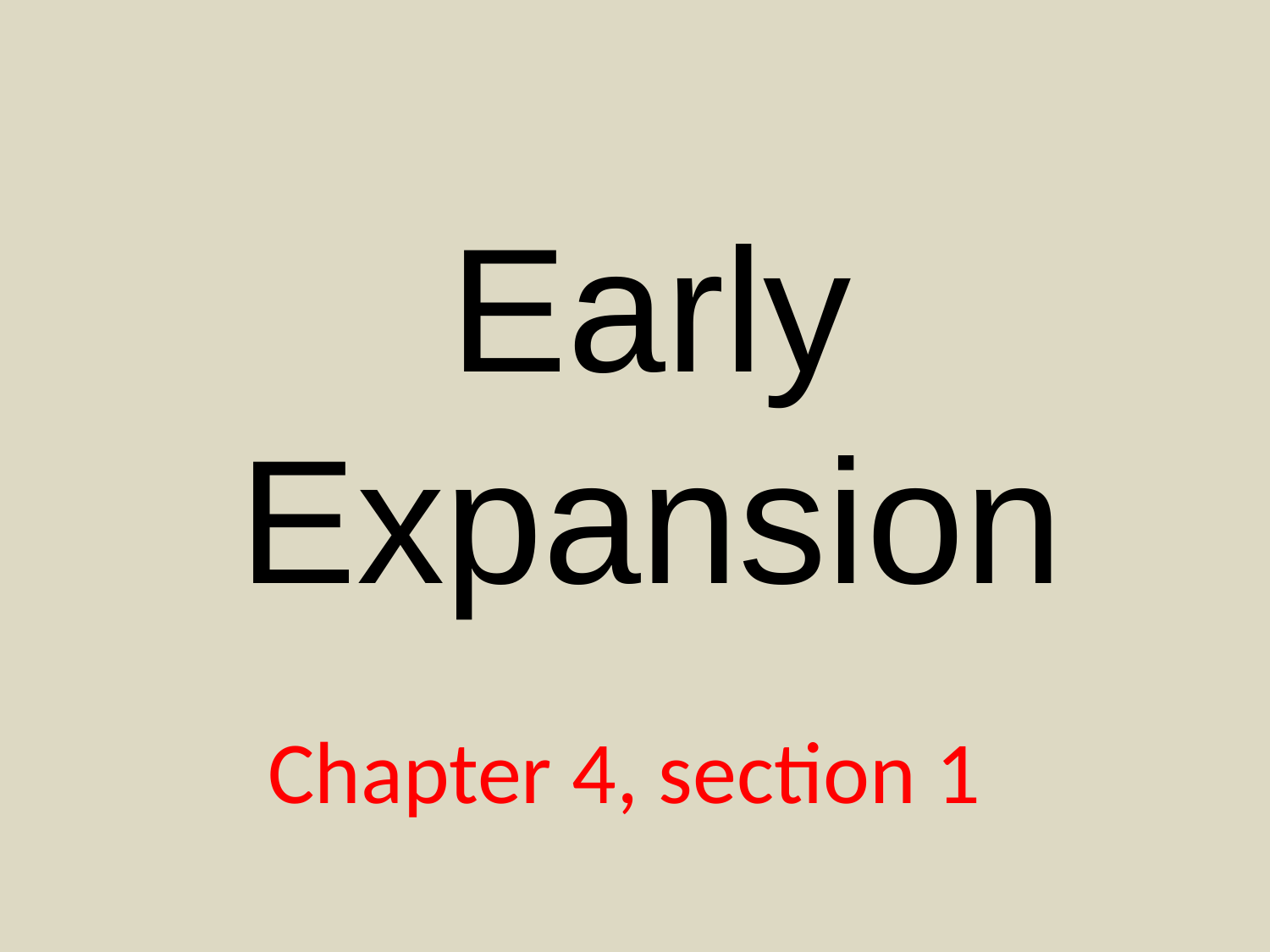

# Early Expansion
Chapter 4, section 1